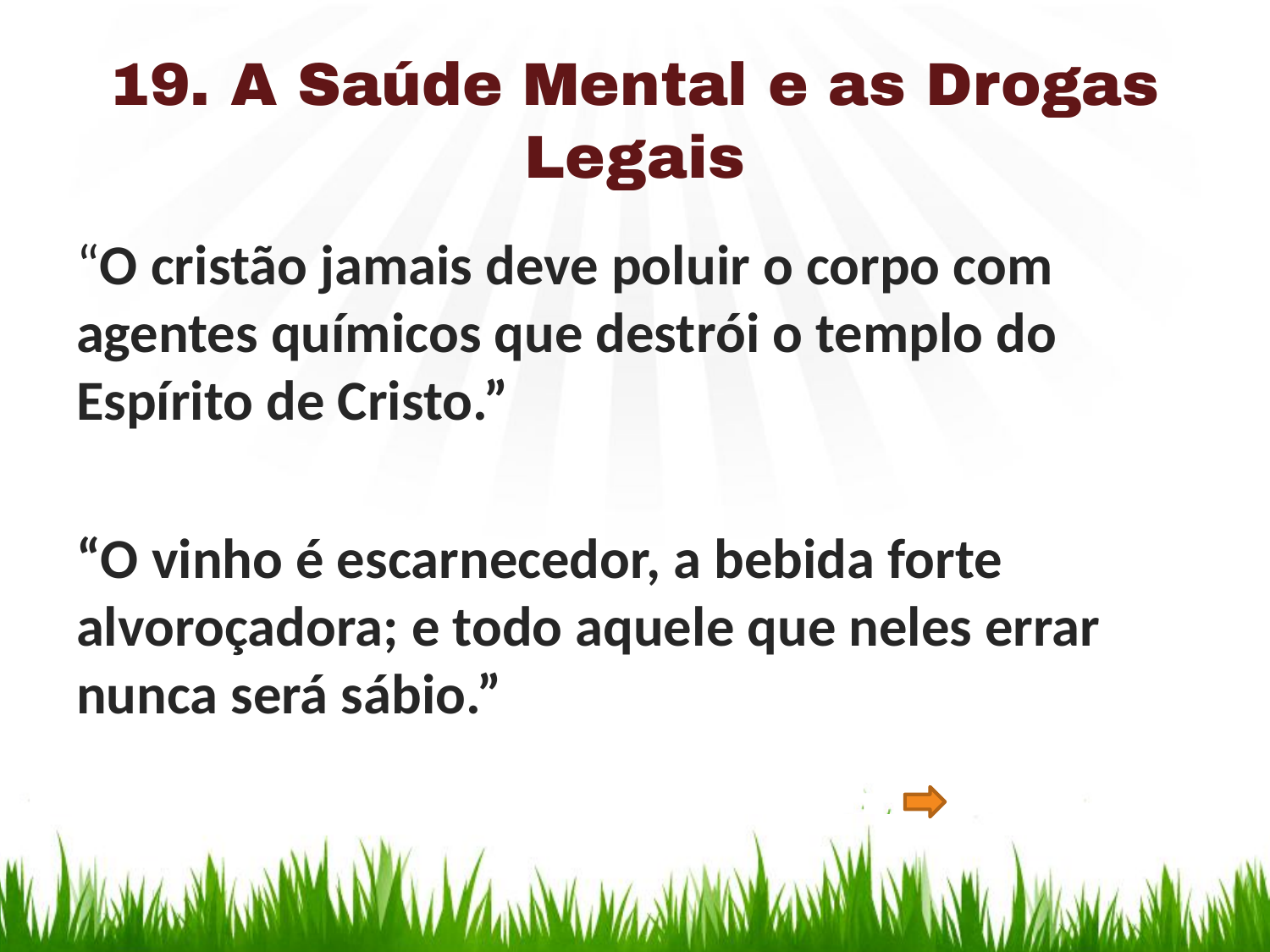

# 19. A Saúde Mental e as Drogas Legais
“O cristão jamais deve poluir o corpo com agentes químicos que destrói o templo do Espírito de Cristo.”

“O vinho é escarnecedor, a bebida forte alvoroçadora; e todo aquele que neles errar nunca será sábio.”